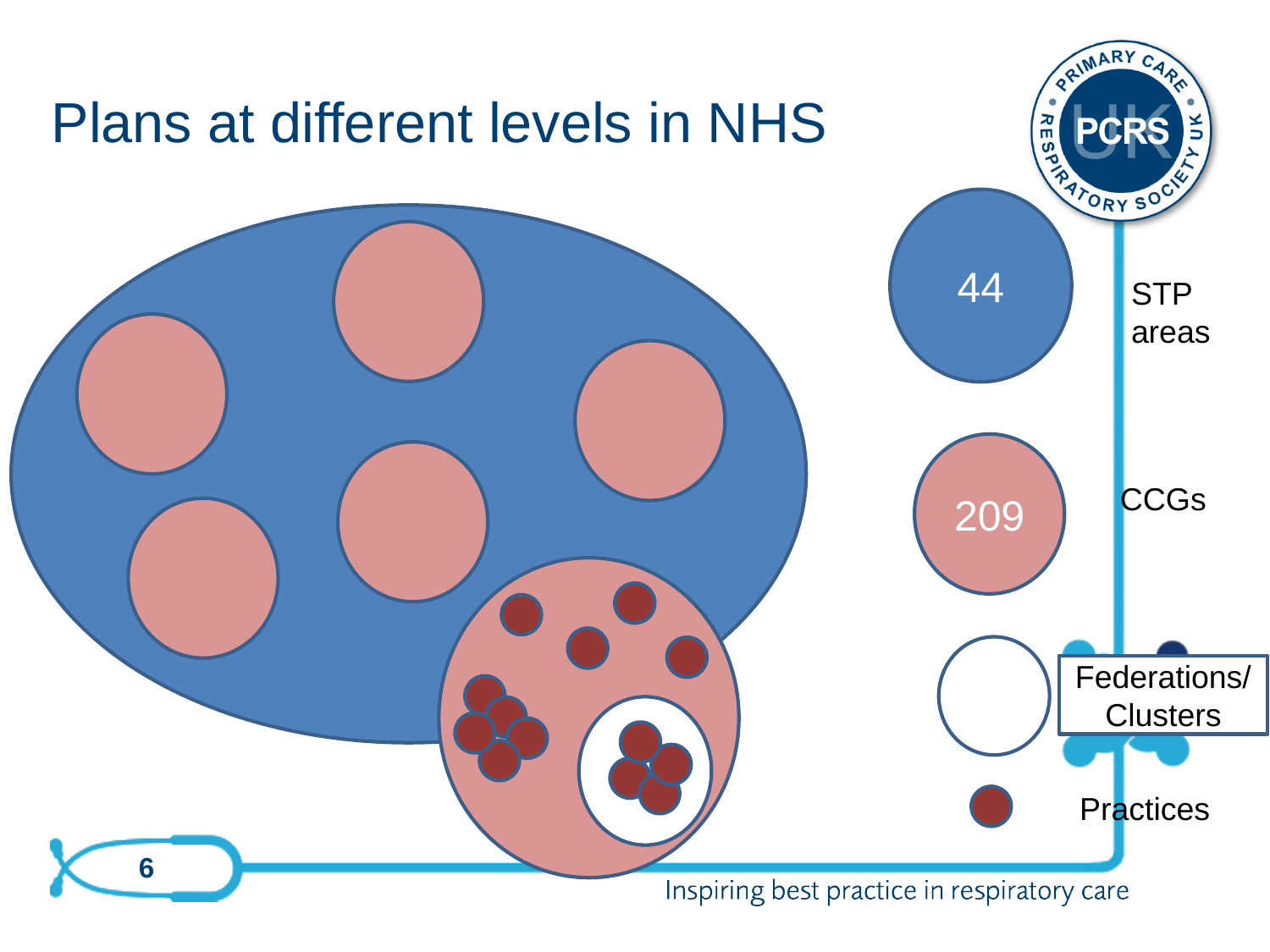

# Plans at different levels in NHS
44

STP areas

209

CCGs

Federations/
Clusters

Practices

6